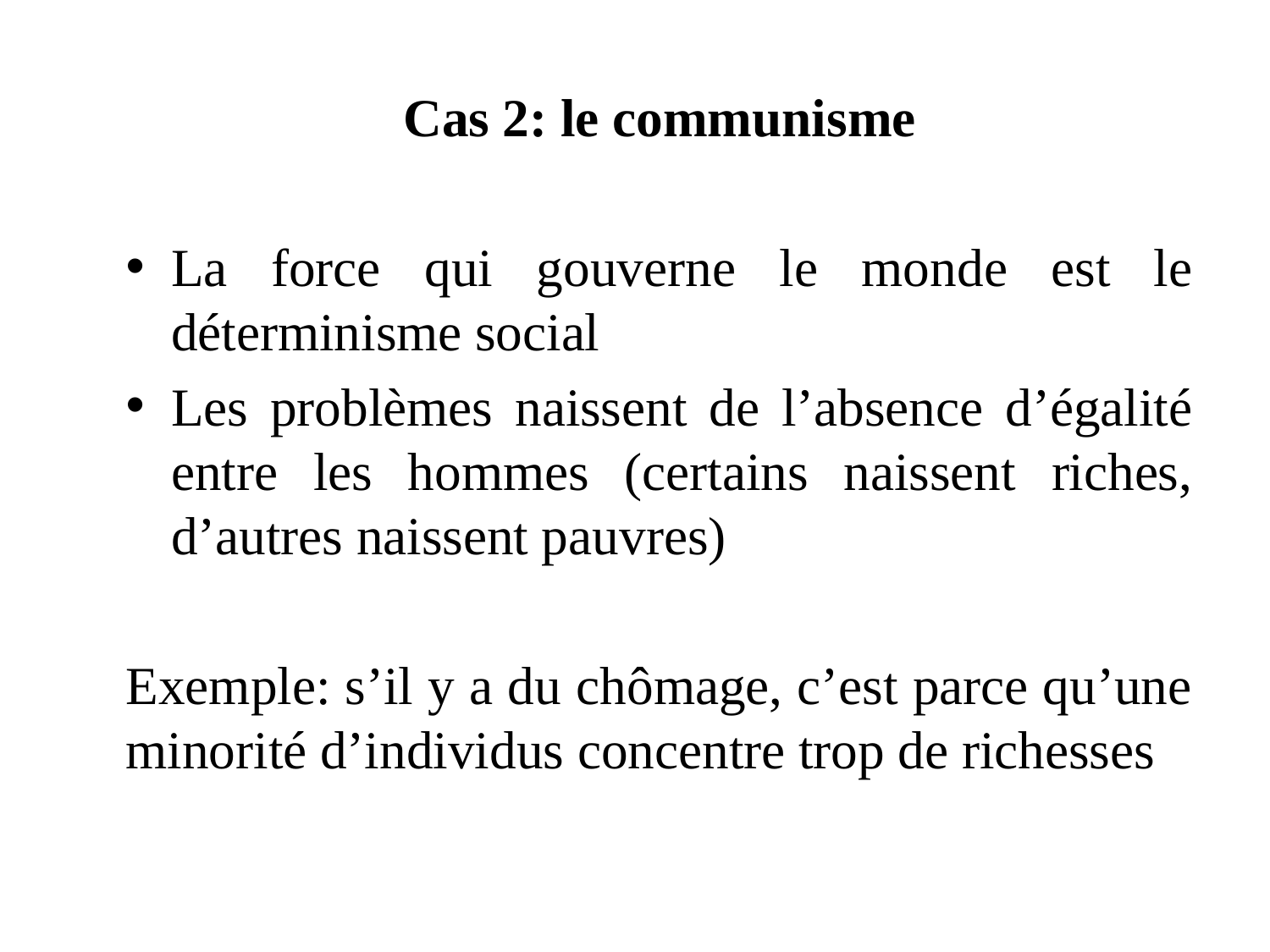

Cas 2: le communisme

La force qui gouverne le monde est le déterminisme social
Les problèmes naissent de l’absence d’égalité entre les hommes (certains naissent riches, d’autres naissent pauvres)

Exemple: s’il y a du chômage, c’est parce qu’une minorité d’individus concentre trop de richesses